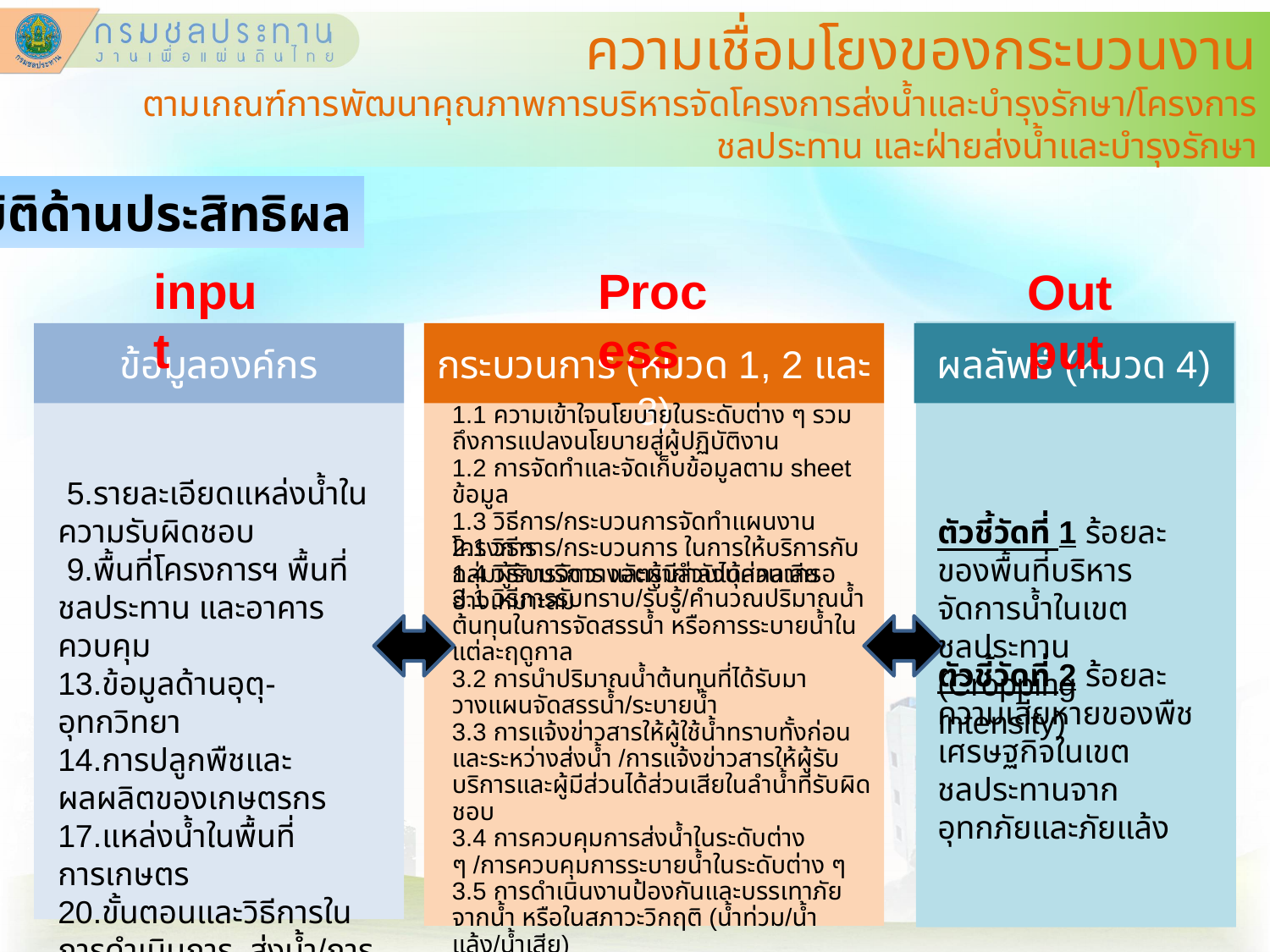

ความเชื่อมโยงของกระบวนงาน
ตามเกณฑ์การพัฒนาคุณภาพการบริหารจัดโครงการส่งน้ำและบำรุงรักษา/โครงการชลประทาน และฝ่ายส่งน้ำและบำรุงรักษา
มิติด้านประสิทธิผล
input
Process
Output

ข้อมูลองค์กร
กระบวนการ (หมวด 1, 2 และ 3)
ผลลัพธ์ (หมวด 4)
1.1 ความเข้าใจนโยบายในระดับต่าง ๆ รวมถึงการแปลงนโยบายสู่ผู้ปฏิบัติงาน
1.2 การจัดทำและจัดเก็บข้อมูลตาม sheet ข้อมูล
1.3 วิธีการ/กระบวนการจัดทำแผนงานโครงการ
1.4 วิธีการจัดวางอัตรากำลังบุคคลากรอย่างเหมาะสม
 5.รายละเอียดแหล่งน้ำในความรับผิดชอบ
 9.พื้นที่โครงการฯ พื้นที่ชลประทาน และอาคารควบคุม
13.ข้อมูลด้านอุตุ-อุทกวิทยา
14.การปลูกพืชและผลผลิตของเกษตรกร
17.แหล่งน้ำในพื้นที่การเกษตร
20.ขั้นตอนและวิธีการในการดำเนินการ  ส่งน้ำ/การระบายน้ำ
26.อัตรากำลังของโครงการฯ และฝ่ายส่งน้ำและบำรุงรักษา
ตัวชี้วัดที่ 1 ร้อยละของพื้นที่บริหารจัดการน้ำในเขตชลประทาน (Cropping Intensity)
2.1 วิธีการ/กระบวนการ ในการให้บริการกับกลุ่มผู้รับบริการ และผู้มีส่วนได้ส่วนเสีย
3.1 วิธีการรับทราบ/รับรู้/คำนวณปริมาณน้ำต้นทุนในการจัดสรรน้ำ หรือการระบายน้ำในแต่ละฤดูกาล
3.2 การนำปริมาณน้ำต้นทุนที่ได้รับมาวางแผนจัดสรรน้ำ/ระบายน้ำ
3.3 การแจ้งข่าวสารให้ผู้ใช้น้ำทราบทั้งก่อนและระหว่างส่งน้ำ /การแจ้งข่าวสารให้ผู้รับบริการและผู้มีส่วนได้ส่วนเสียในลำน้ำที่รับผิดชอบ
3.4 การควบคุมการส่งน้ำในระดับต่าง ๆ /การควบคุมการระบายน้ำในระดับต่าง ๆ
3.5 การดำเนินงานป้องกันและบรรเทาภัยจากน้ำ หรือในสภาวะวิกฤติ (น้ำท่วม/น้ำแล้ง/น้ำเสีย)
3.6 การดำเนินการจัดทำบันทึกประวัติการตรวจสอบสภาพและการบำรุงรักษาอาคารชลประทาน/walk thru
3.8 วิธีการสร้างการมีส่วนร่วมกับผู้รับบริการและผู้มีส่วนได้ส่วนเสียในแต่ละฤดูกาล

ตัวชี้วัดที่ 2 ร้อยละความเสียหายของพืชเศรษฐกิจในเขตชลประทานจากอุทกภัยและภัยแล้ง